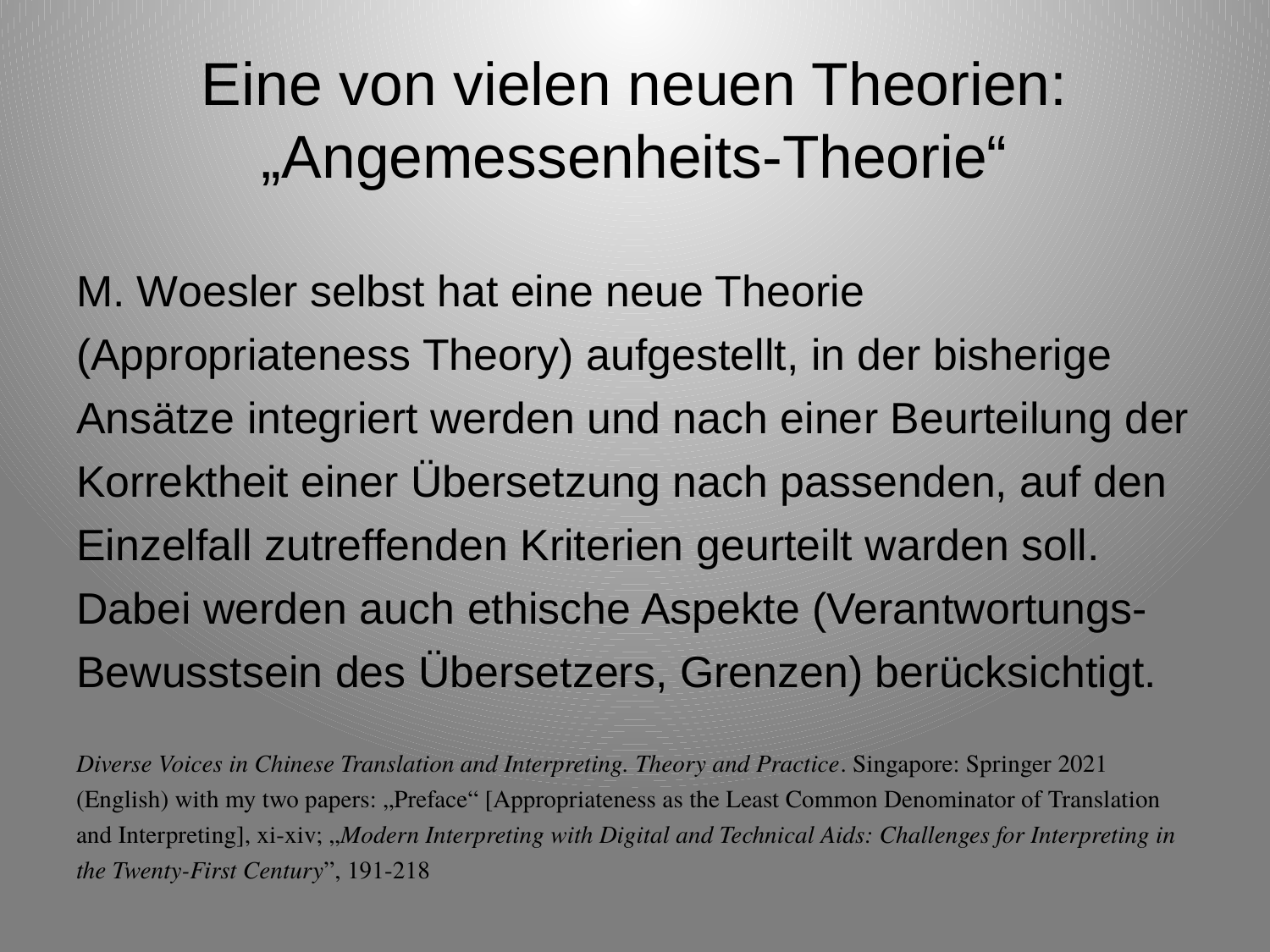

# Eine von vielen neuen Theorien: „Angemessenheits-Theorie“
M. Woesler selbst hat eine neue Theorie (Appropriateness Theory) aufgestellt, in der bisherige Ansätze integriert werden und nach einer Beurteilung der Korrektheit einer Übersetzung nach passenden, auf den Einzelfall zutreffenden Kriterien geurteilt warden soll. Dabei werden auch ethische Aspekte (Verantwortungs-Bewusstsein des Übersetzers, Grenzen) berücksichtigt.

Diverse Voices in Chinese Translation and Interpreting. Theory and Practice. Singapore: Springer 2021 (English) with my two papers: „Preface“ [Appropriateness as the Least Common Denominator of Translation and Interpreting], xi-xiv; „Modern Interpreting with Digital and Technical Aids: Challenges for Interpreting in the Twenty-First Century”, 191-218